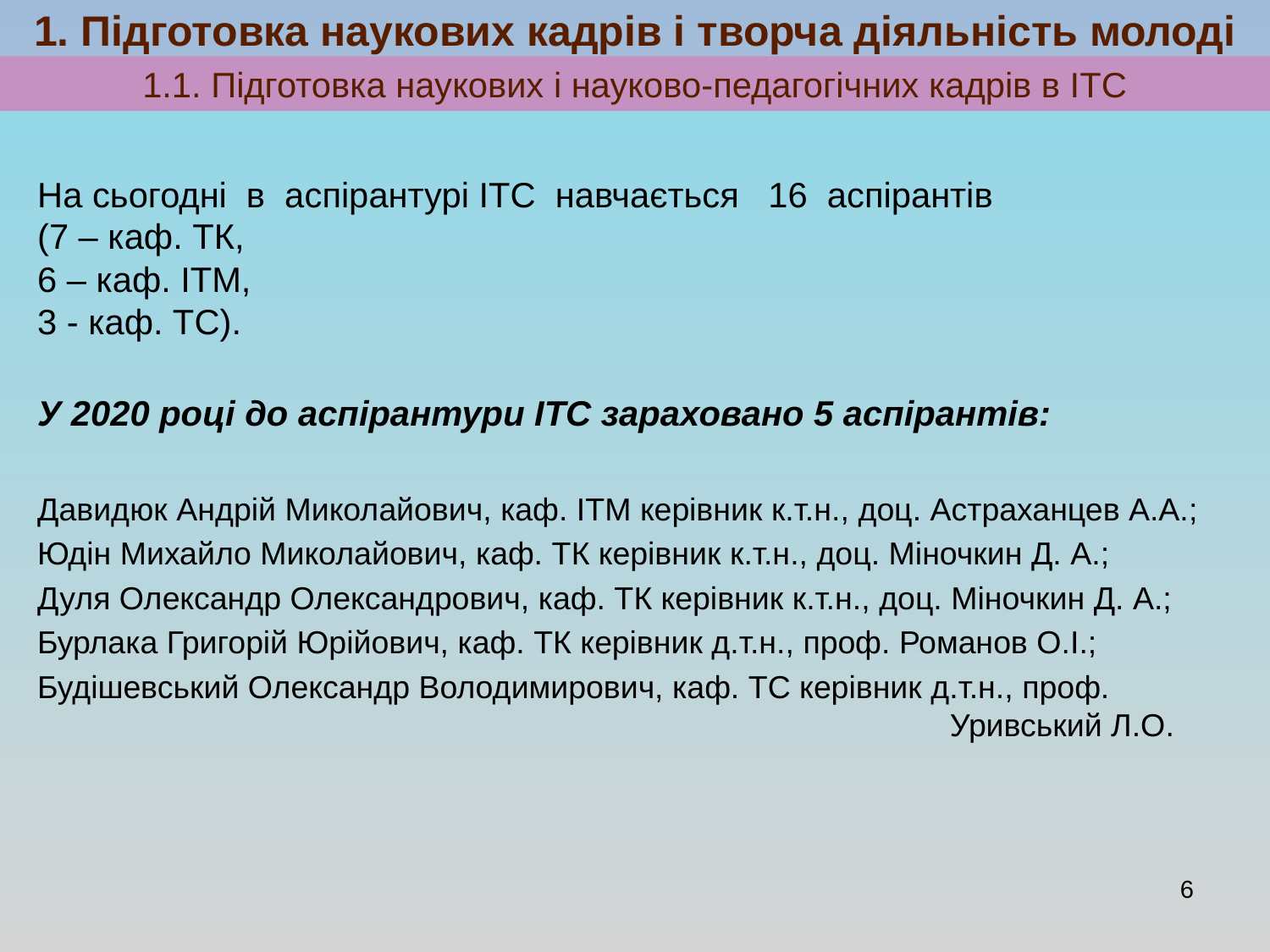

1. Підготовка наукових кадрів і творча діяльність молоді
1.1. Підготовка наукових і науково-педагогічних кадрів в ІТС
На сьогодні  в  аспірантурі ІТС  навчається   16  аспірантів
(7 – каф. ТК,
6 – каф. ІТМ,
3 - каф. ТС).

У 2020 році до аспірантури ІТС зараховано 5 аспірантів:

Давидюк Андрій Миколайович, каф. ІТМ керівник к.т.н., доц. Астраханцев А.А.;
Юдін Михайло Миколайович, каф. ТК керівник к.т.н., доц. Міночкин Д. А.;
Дуля Олександр Олександрович, каф. ТК керівник к.т.н., доц. Міночкин Д. А.;
Бурлака Григорій Юрійович, каф. ТК керівник д.т.н., проф. Романов О.І.;
Будішевський Олександр Володимирович, каф. ТС керівник д.т.н., проф.
                                                                                                       Уривський Л.О.

6